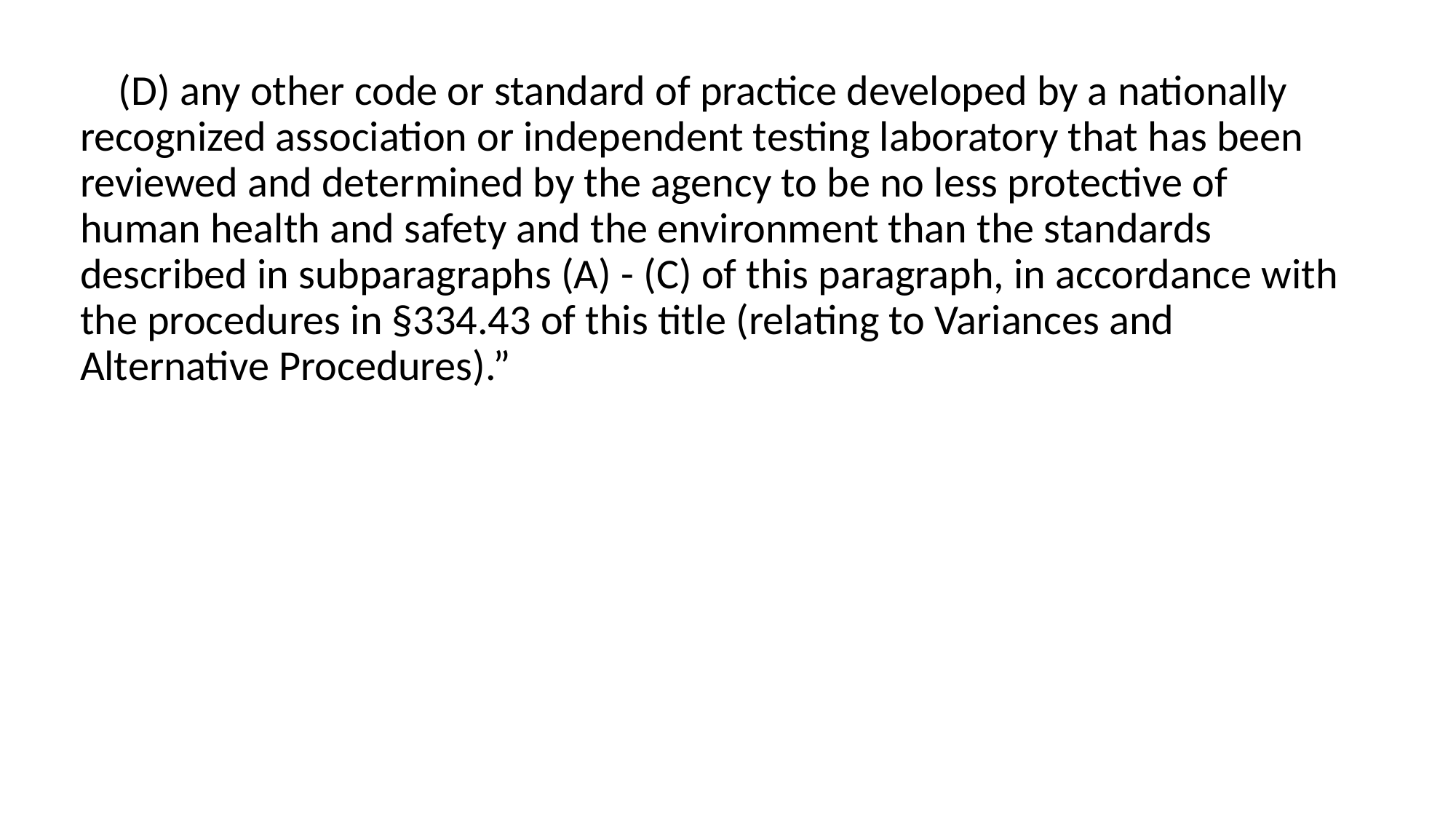

(D) any other code or standard of practice developed by a nationally recognized association or independent testing laboratory that has been reviewed and determined by the agency to be no less protective of human health and safety and the environment than the standards described in subparagraphs (A) - (C) of this paragraph, in accordance with the procedures in §334.43 of this title (relating to Variances and Alternative Procedures).”